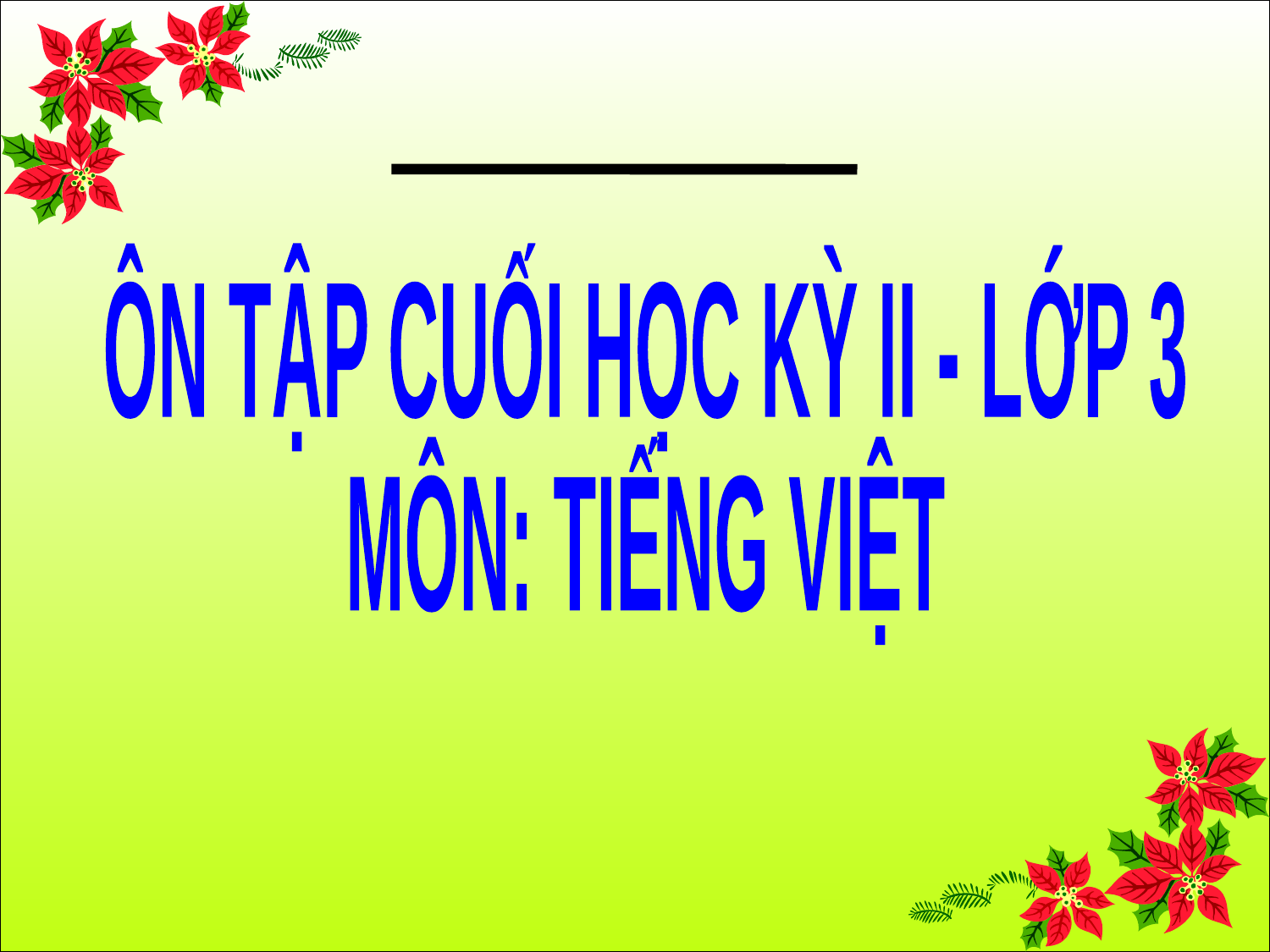

ÔN TẬP CUỐI HỌC KỲ II - LỚP 3
MÔN: TIẾNG VIỆT